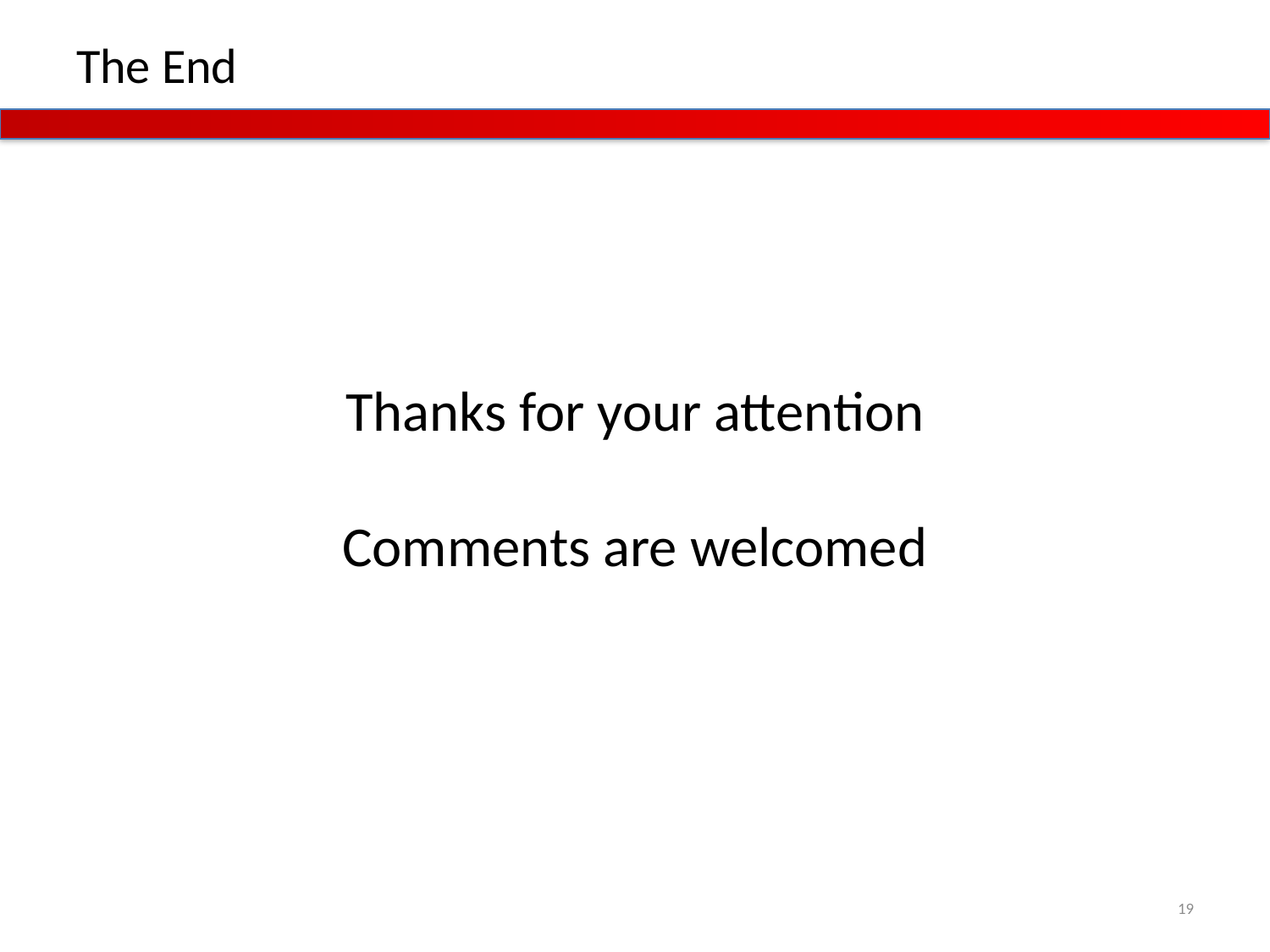

# The End

Thanks for your attention

Comments are welcomed
19